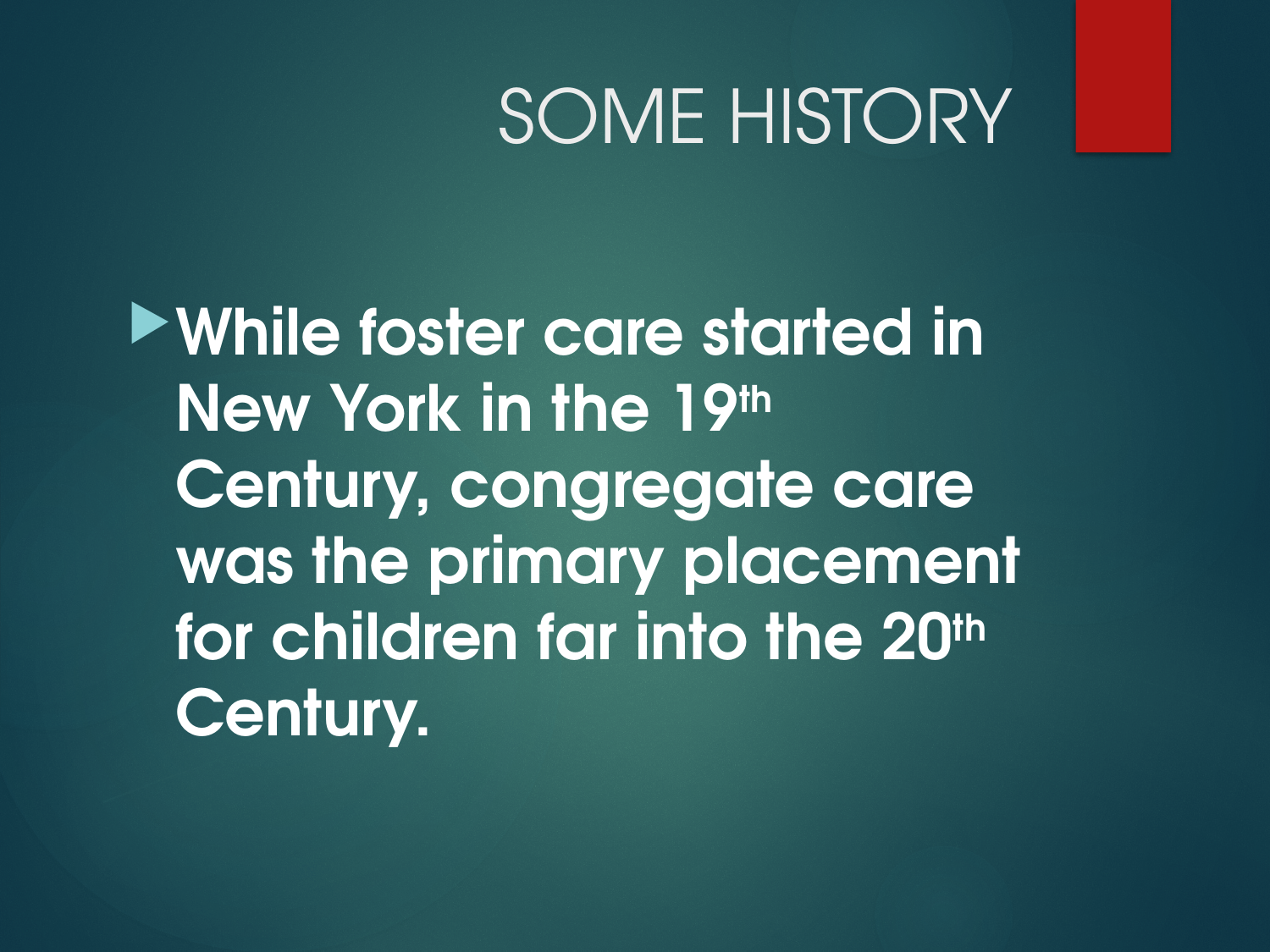

# SOME HISTORY
While foster care started in New York in the 19th Century, congregate care was the primary placement for children far into the 20th Century.